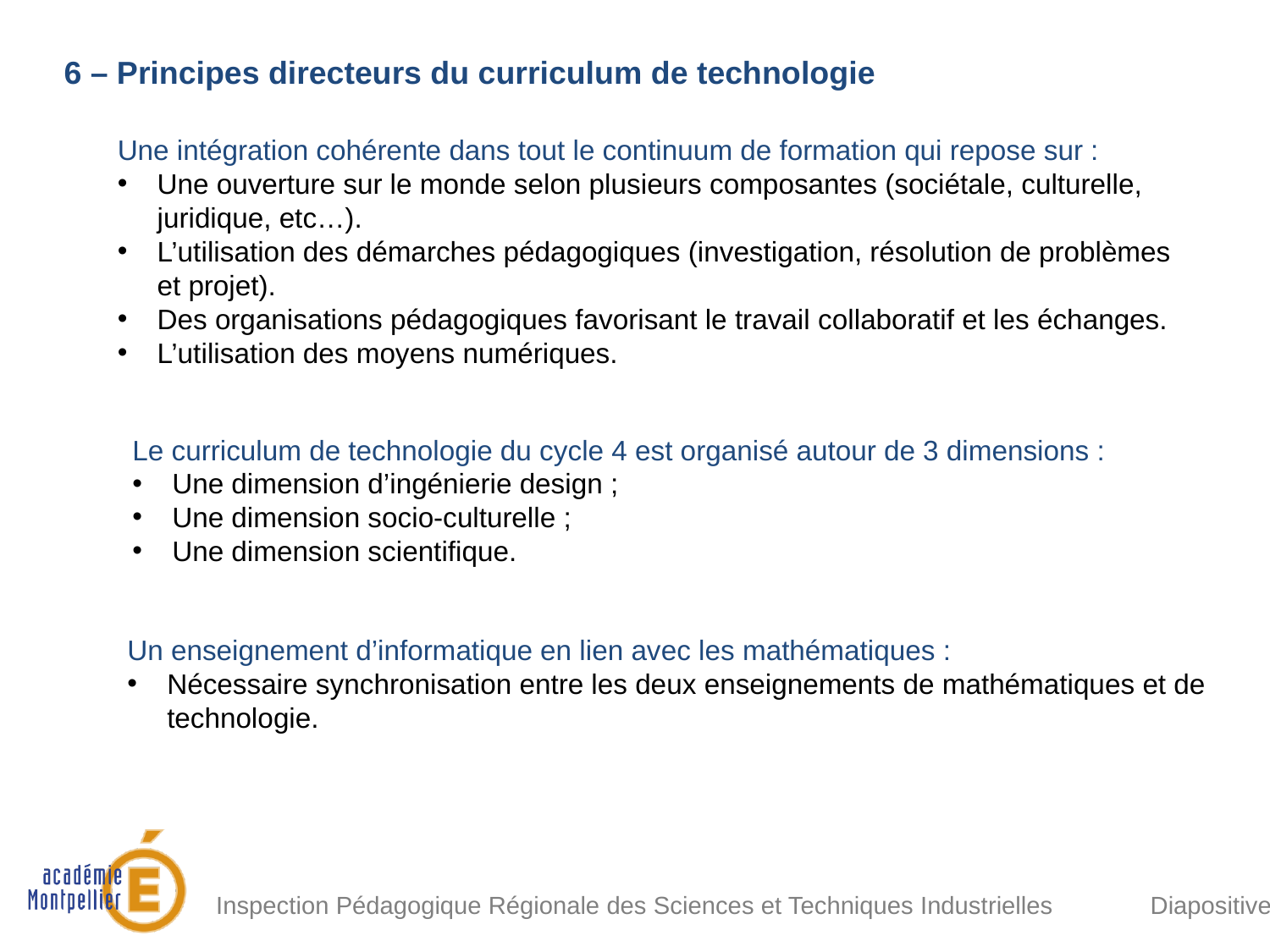

6 – Principes directeurs du curriculum de technologie
Une intégration cohérente dans tout le continuum de formation qui repose sur :
Une ouverture sur le monde selon plusieurs composantes (sociétale, culturelle, juridique, etc…).
L’utilisation des démarches pédagogiques (investigation, résolution de problèmes et projet).
Des organisations pédagogiques favorisant le travail collaboratif et les échanges.
L’utilisation des moyens numériques.
Le curriculum de technologie du cycle 4 est organisé autour de 3 dimensions :
Une dimension d’ingénierie design ;
Une dimension socio-culturelle ;
Une dimension scientifique.
Un enseignement d’informatique en lien avec les mathématiques :
Nécessaire synchronisation entre les deux enseignements de mathématiques et de technologie.